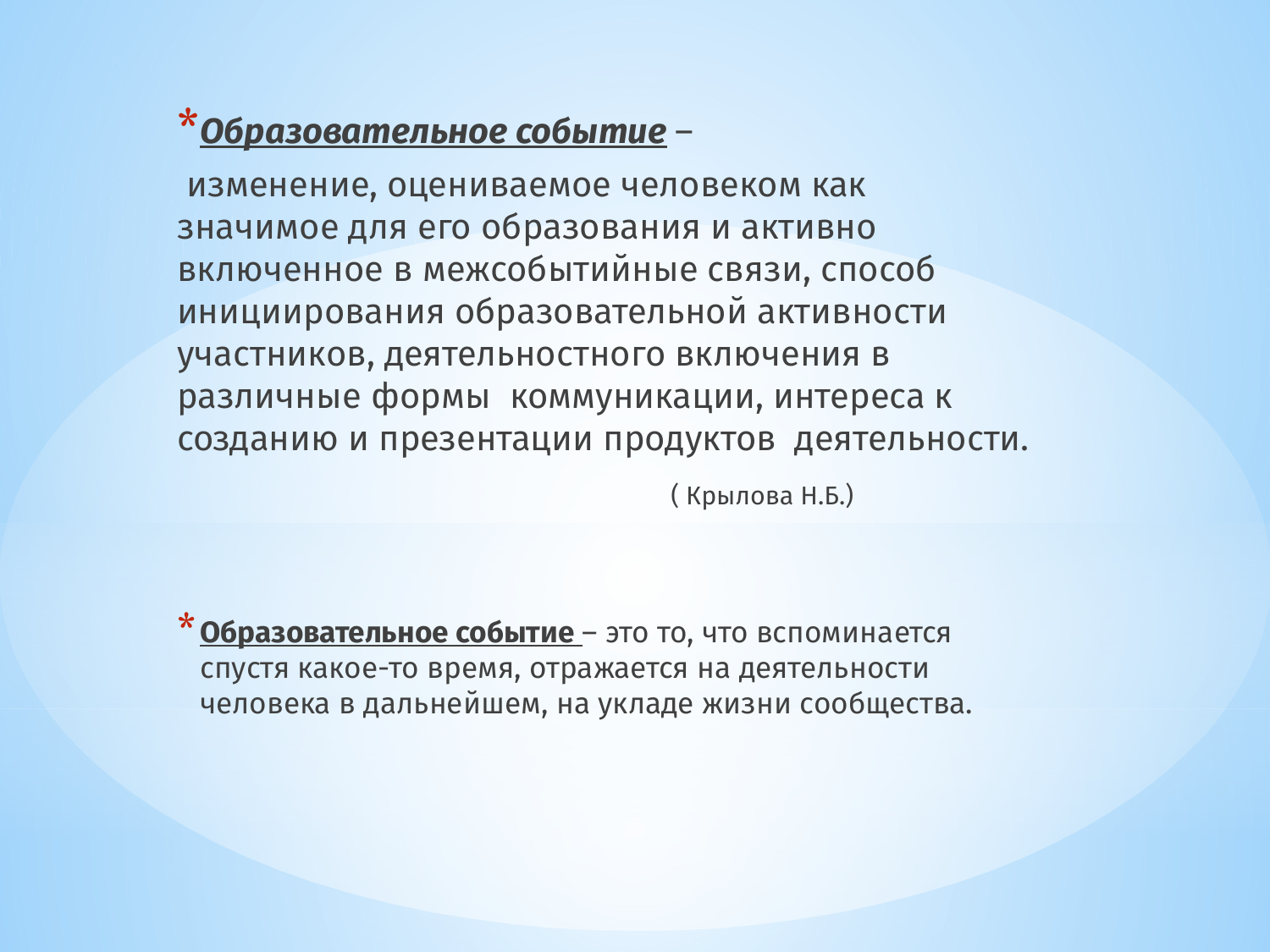

Образовательное событие –
 изменение, оцениваемое человеком как значимое для его образования и активно включенное в межсобытийные связи, способ инициирования образовательной активности участников, деятельностного включения в различные формы  коммуникации, интереса к созданию и презентации продуктов  деятельности.
                                                     ( Крылова Н.Б.)

Образовательное событие – это то, что вспоминается спустя какое-то время, отражается на деятельности  человека в дальнейшем, на укладе жизни сообщества.